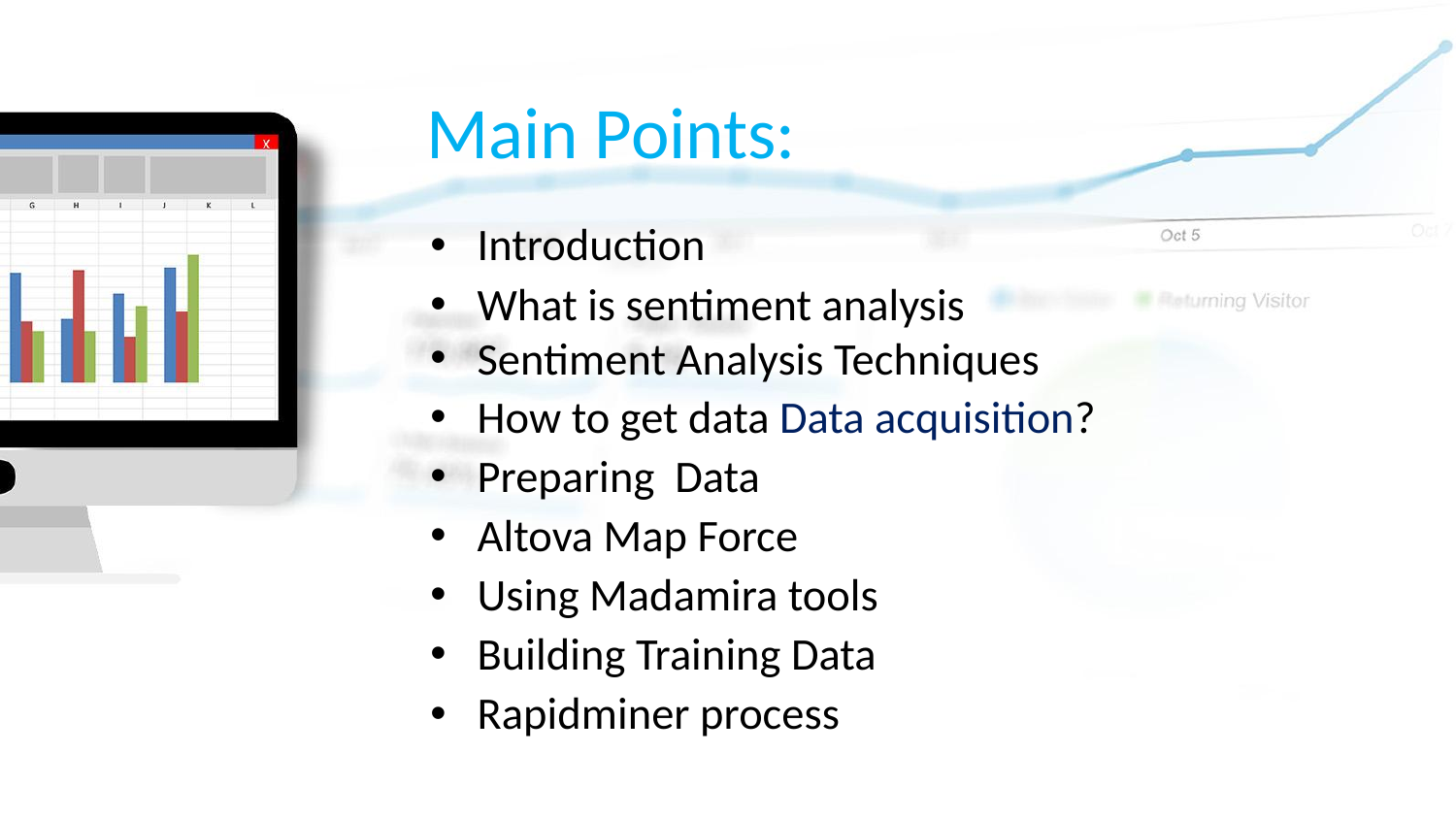

# Main Points:
Introduction
What is sentiment analysis
Sentiment Analysis Techniques
How to get data Data acquisition?
Preparing  Data
Altova Map Force
Using Madamira tools
Building Training Data
Rapidminer process